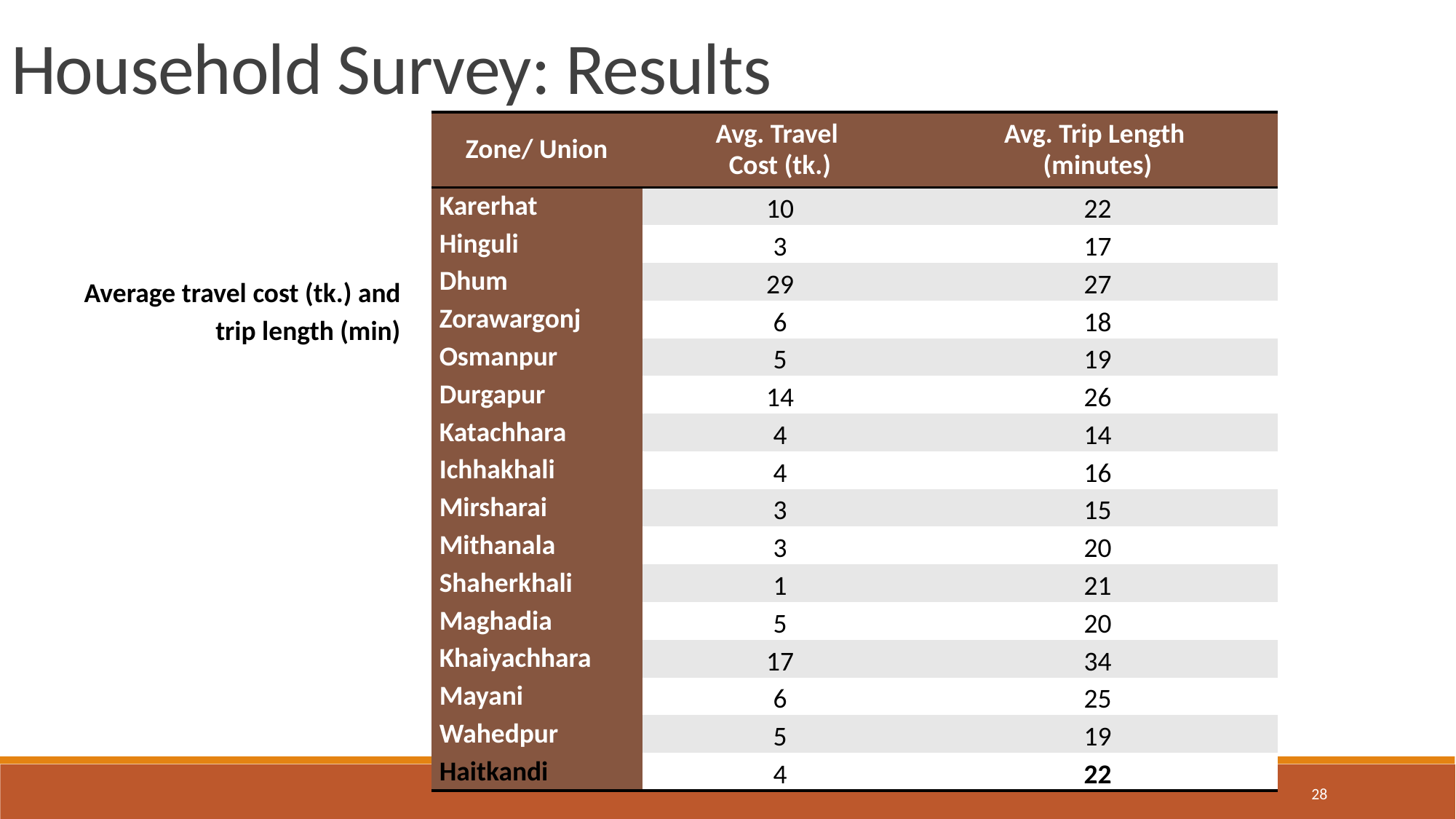

Household Survey: Results
| Zone/ Union | Avg. Travel Cost (tk.) | Avg. Trip Length (minutes) |
| --- | --- | --- |
| Karerhat | 10 | 22 |
| Hinguli | 3 | 17 |
| Dhum | 29 | 27 |
| Zorawargonj | 6 | 18 |
| Osmanpur | 5 | 19 |
| Durgapur | 14 | 26 |
| Katachhara | 4 | 14 |
| Ichhakhali | 4 | 16 |
| Mirsharai | 3 | 15 |
| Mithanala | 3 | 20 |
| Shaherkhali | 1 | 21 |
| Maghadia | 5 | 20 |
| Khaiyachhara | 17 | 34 |
| Mayani | 6 | 25 |
| Wahedpur | 5 | 19 |
| Haitkandi | 4 | 22 |
Average travel cost (tk.) and trip length (min)
28